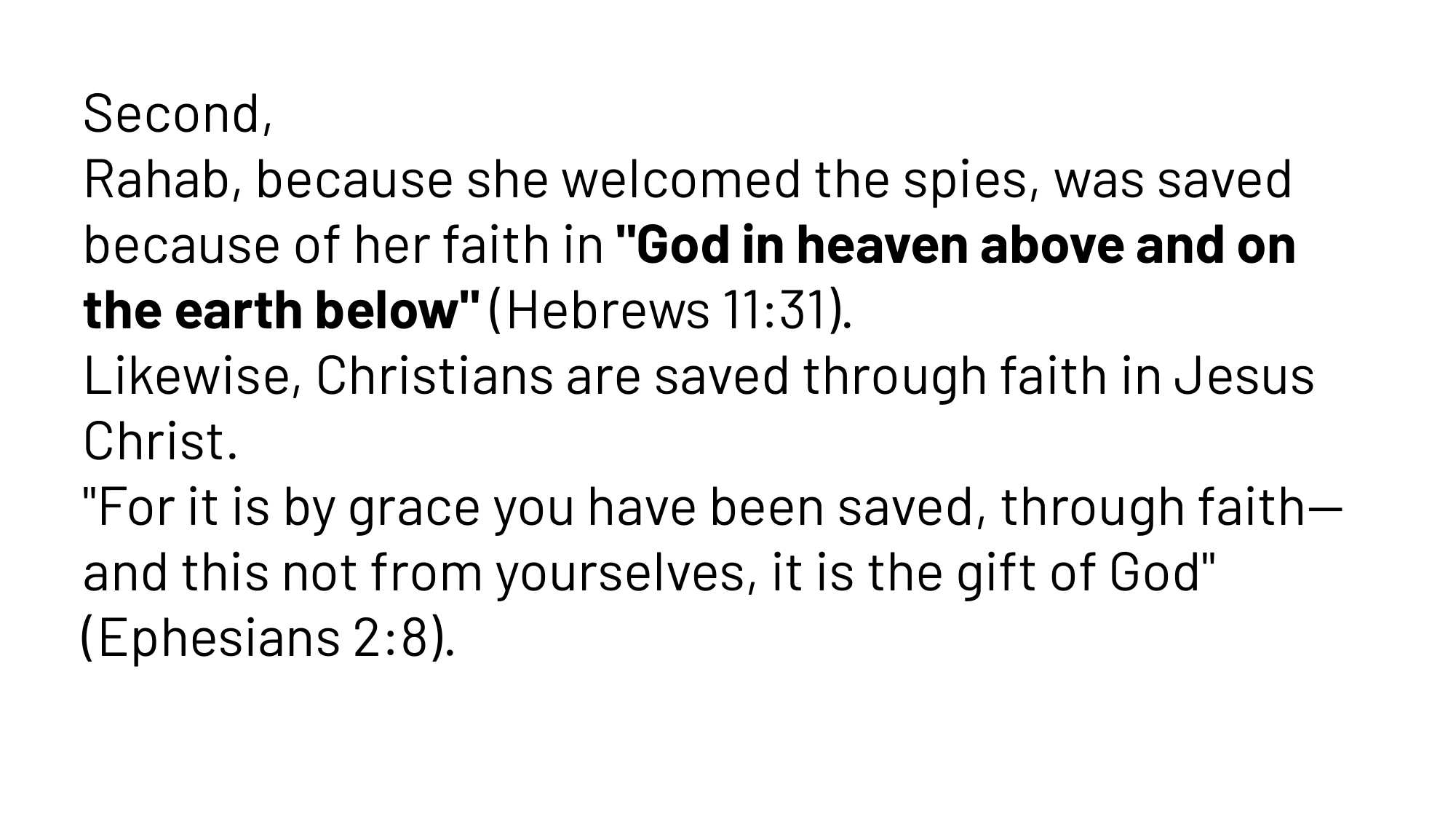

Second,
Rahab, because she welcomed the spies, was saved because of her faith in "God in heaven above and on the earth below" (Hebrews 11:31).
Likewise, Christians are saved through faith in Jesus Christ.
"For it is by grace you have been saved, through faith—and this not from yourselves, it is the gift of God" (Ephesians 2:8).